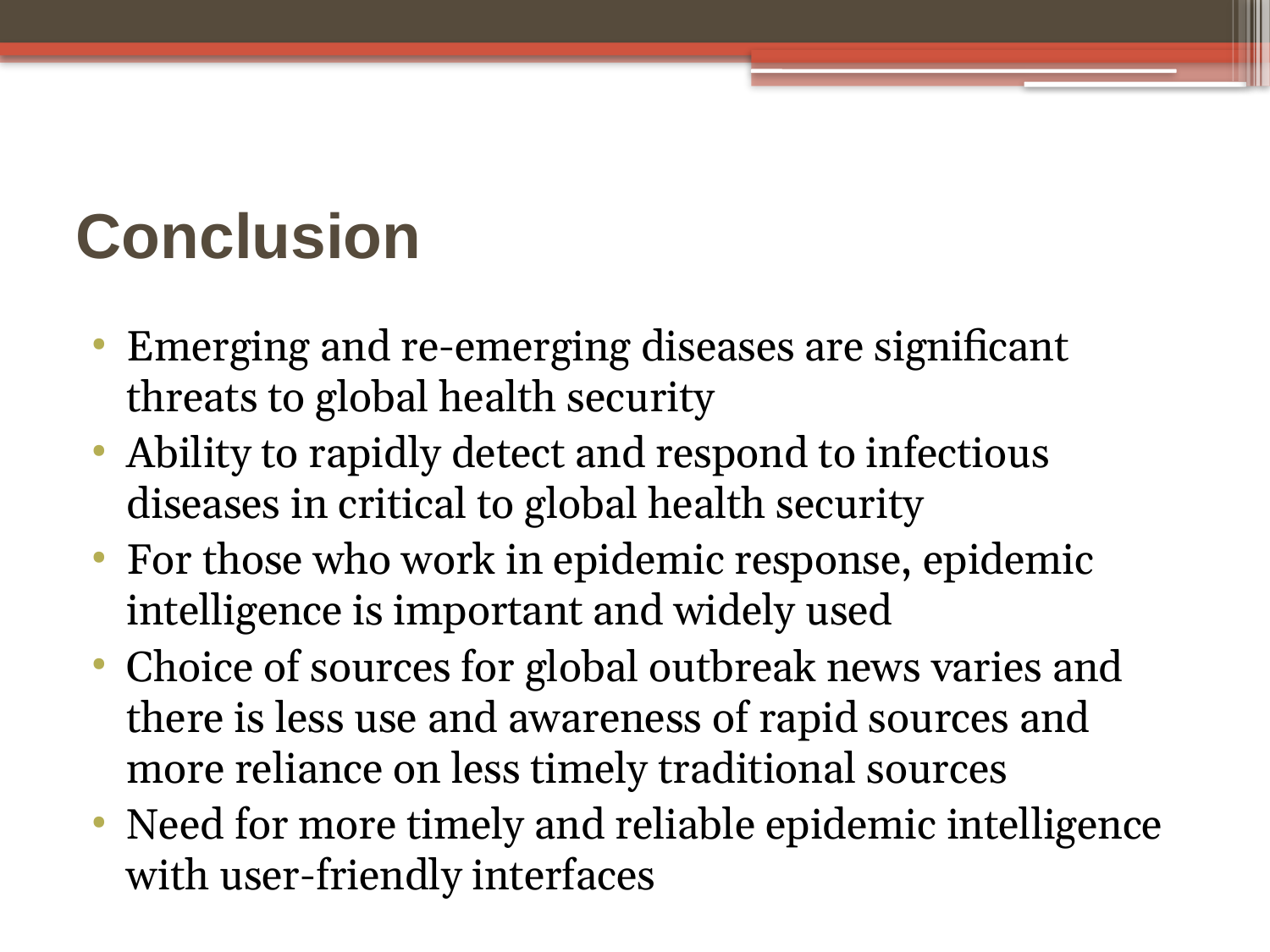

# Conclusion
Emerging and re-emerging diseases are significant threats to global health security
Ability to rapidly detect and respond to infectious diseases in critical to global health security
For those who work in epidemic response, epidemic intelligence is important and widely used
Choice of sources for global outbreak news varies and there is less use and awareness of rapid sources and more reliance on less timely traditional sources
Need for more timely and reliable epidemic intelligence with user-friendly interfaces